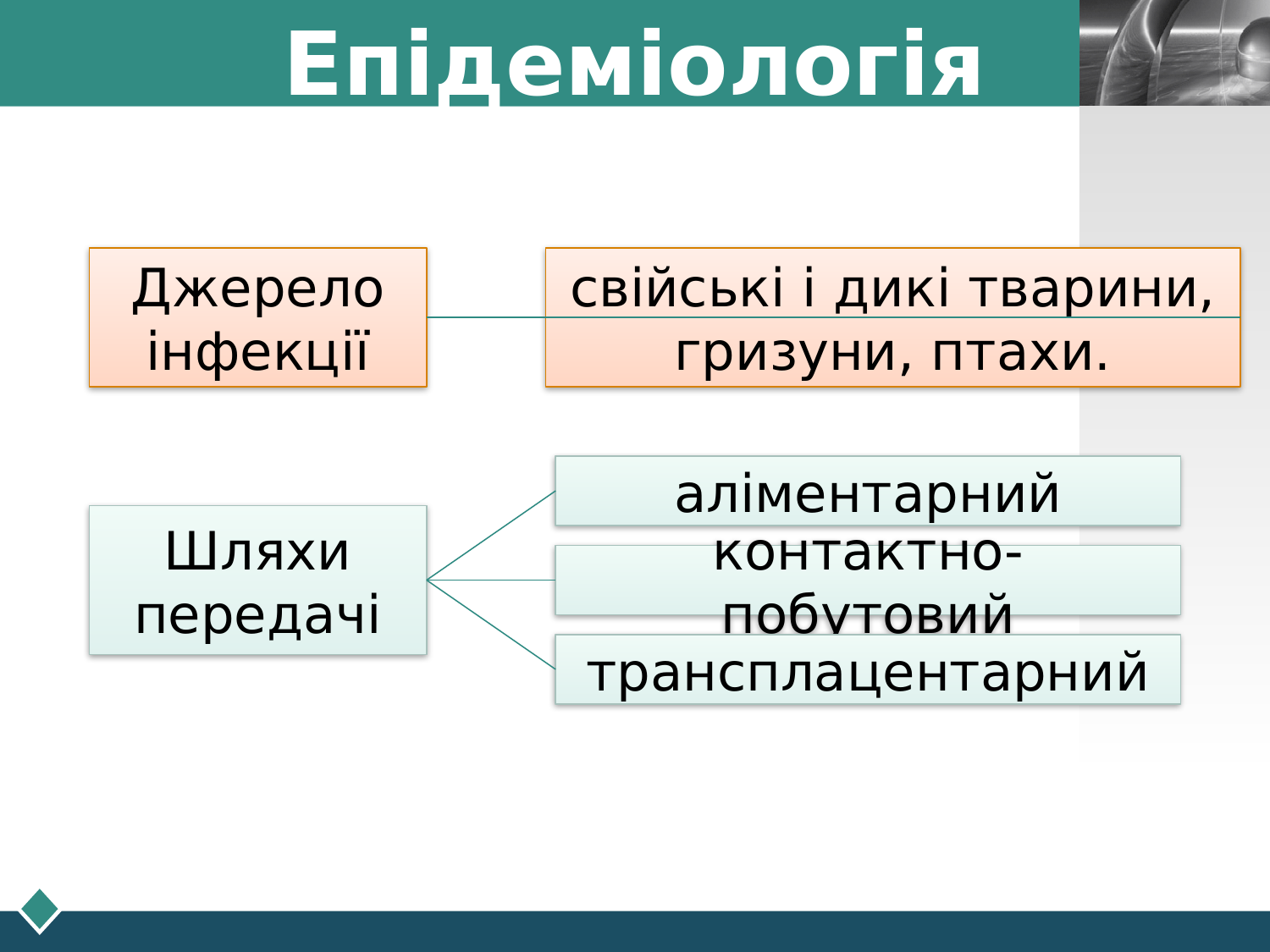

# Епідеміологія
Джерело інфекції
свійські і дикі тварини, гризуни, птахи.
аліментарний
Шляхи передачі
контактно-побутовий
трансплацентарний